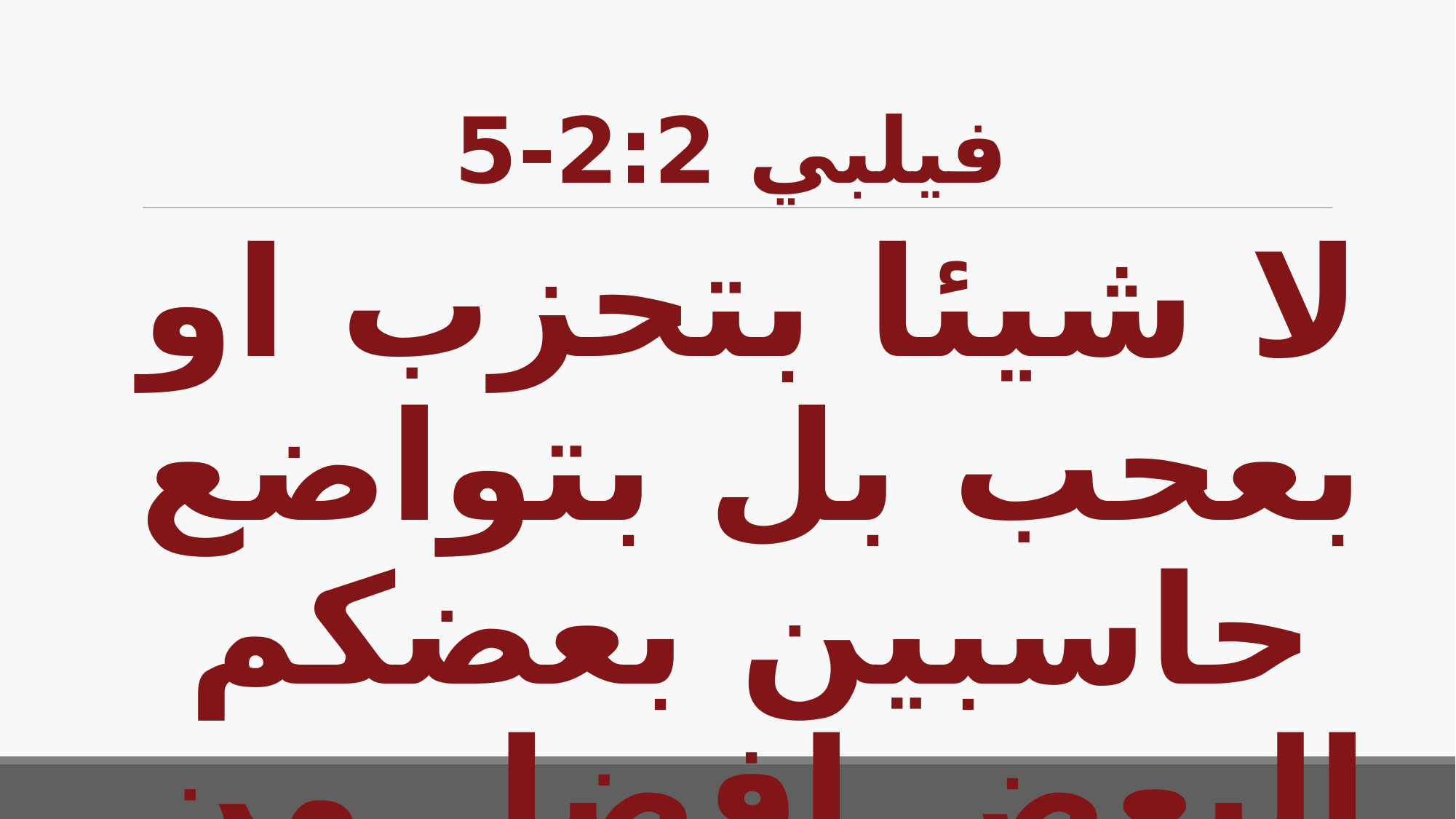

# فيلبي 2:2-5
لا شيئا بتحزب او بعحب بل بتواضع حاسبين بعضكم البعض افضل من انفسهم